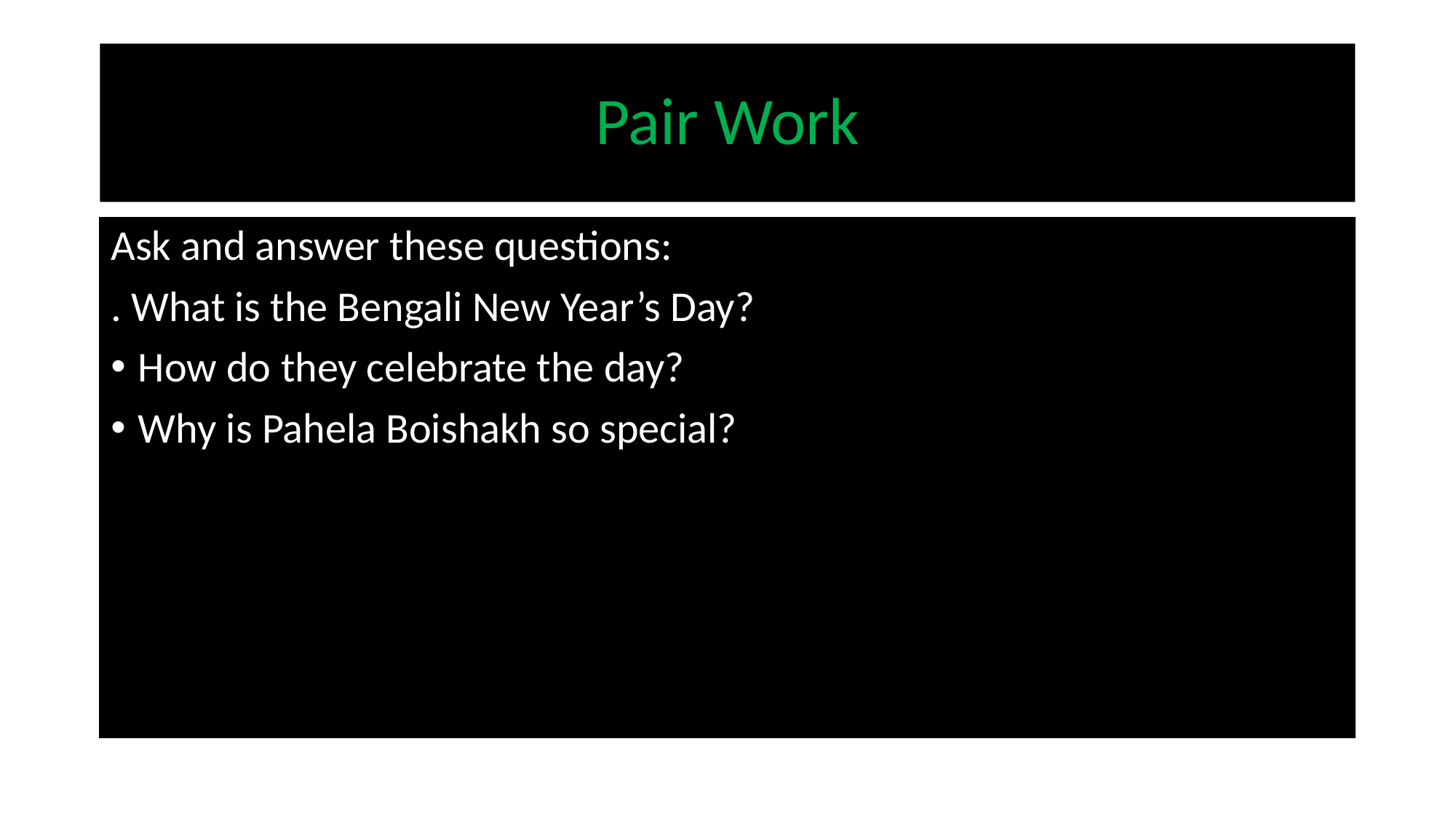

# Pair Work
Ask and answer these questions:
. What is the Bengali New Year’s Day?
How do they celebrate the day?
Why is Pahela Boishakh so special?